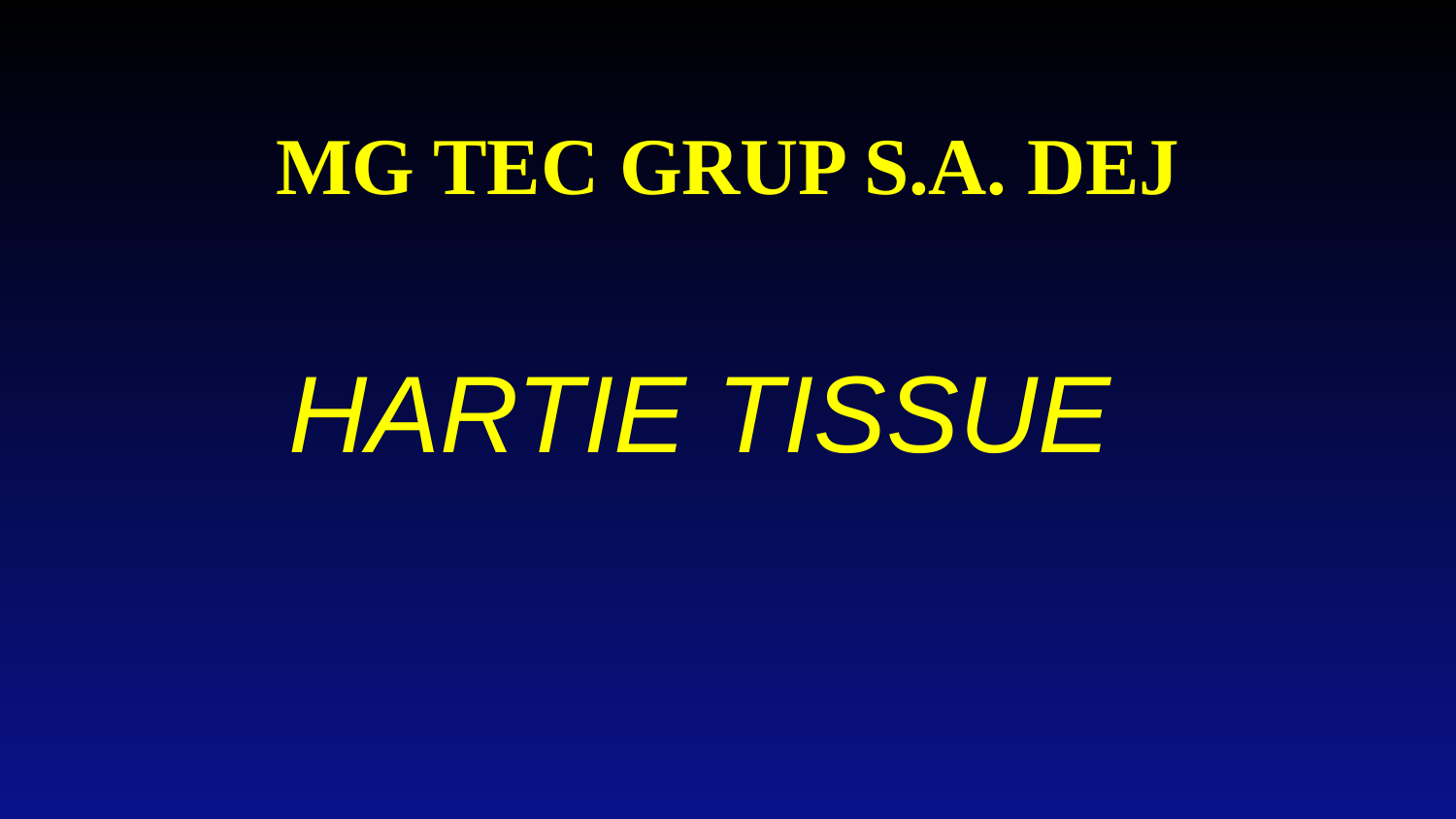

# MG TEC GRUP S.A. DEJ
 HARTIE TISSUE